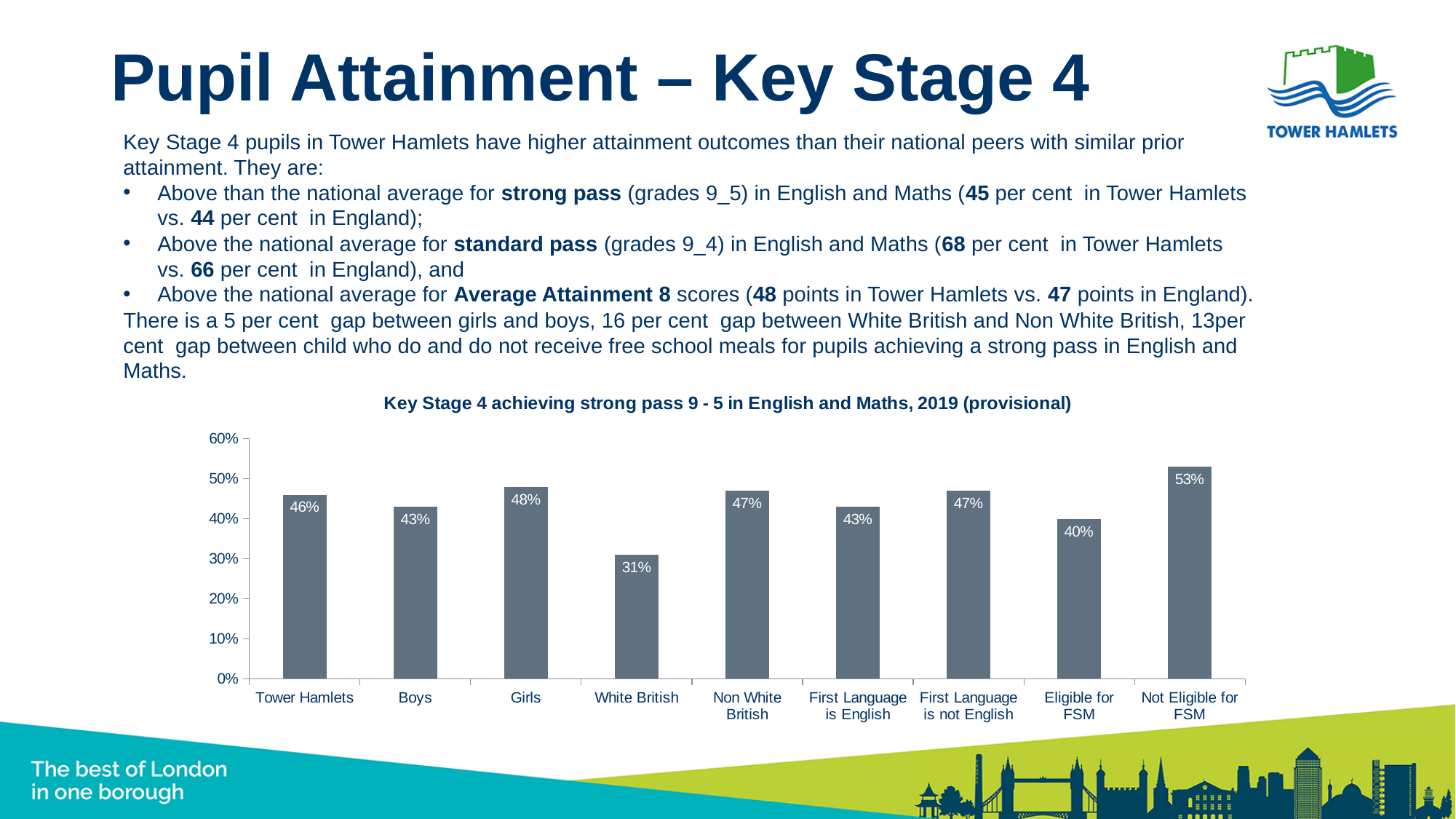

# Pupil Attainment – Key Stage 4
Key Stage 4 pupils in Tower Hamlets have higher attainment outcomes than their national peers with similar prior attainment. They are:
Above than the national average for strong pass (grades 9_5) in English and Maths (45 per cent  in Tower Hamlets vs. 44 per cent  in England);
Above the national average for standard pass (grades 9_4) in English and Maths (68 per cent  in Tower Hamlets vs. 66 per cent  in England), and
Above the national average for Average Attainment 8 scores (48 points in Tower Hamlets vs. 47 points in England).
There is a 5 per cent  gap between girls and boys, 16 per cent  gap between White British and Non White British, 13per cent  gap between child who do and do not receive free school meals for pupils achieving a strong pass in English and Maths.

### Chart: Key Stage 4 achieving strong pass 9 - 5 in English and Maths, 2019 (provisional)

| Category |  |
|---|---|
| Tower Hamlets | 0.46 |
| Boys | 0.43 |
| Girls | 0.48 |
| White British | 0.31 |
| Non White British | 0.47 |
| First Language is English | 0.43 |
| First Language is not English | 0.47 |
| Eligible for FSM | 0.4 |
| Not Eligible for FSM | 0.53 |